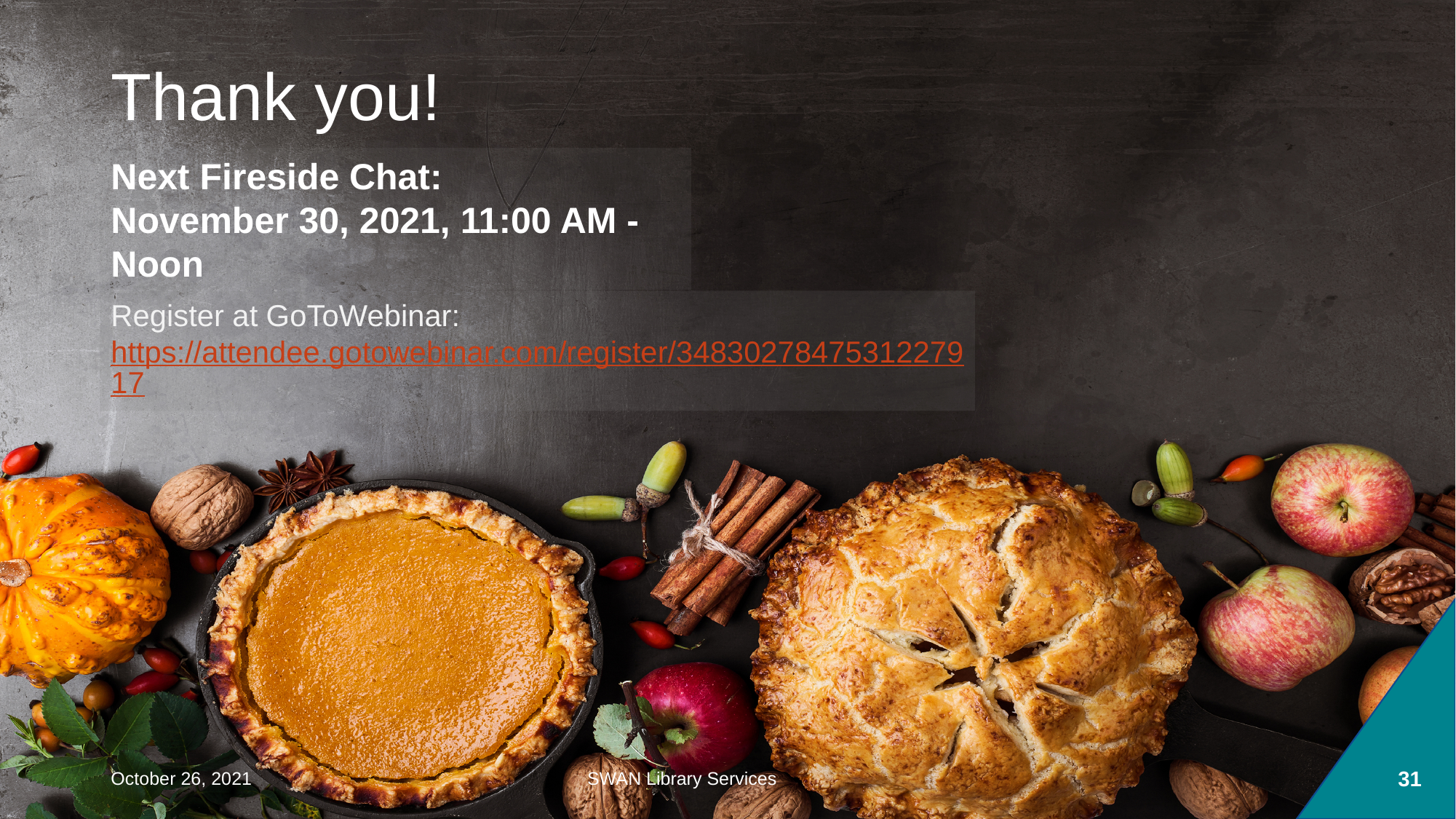

# Thank you!
Next Fireside Chat:
November 30, 2021, 11:00 AM - Noon
Register at GoToWebinar:
https://attendee.gotowebinar.com/register/3483027847531227917
October 26, 2021
31
SWAN Library Services